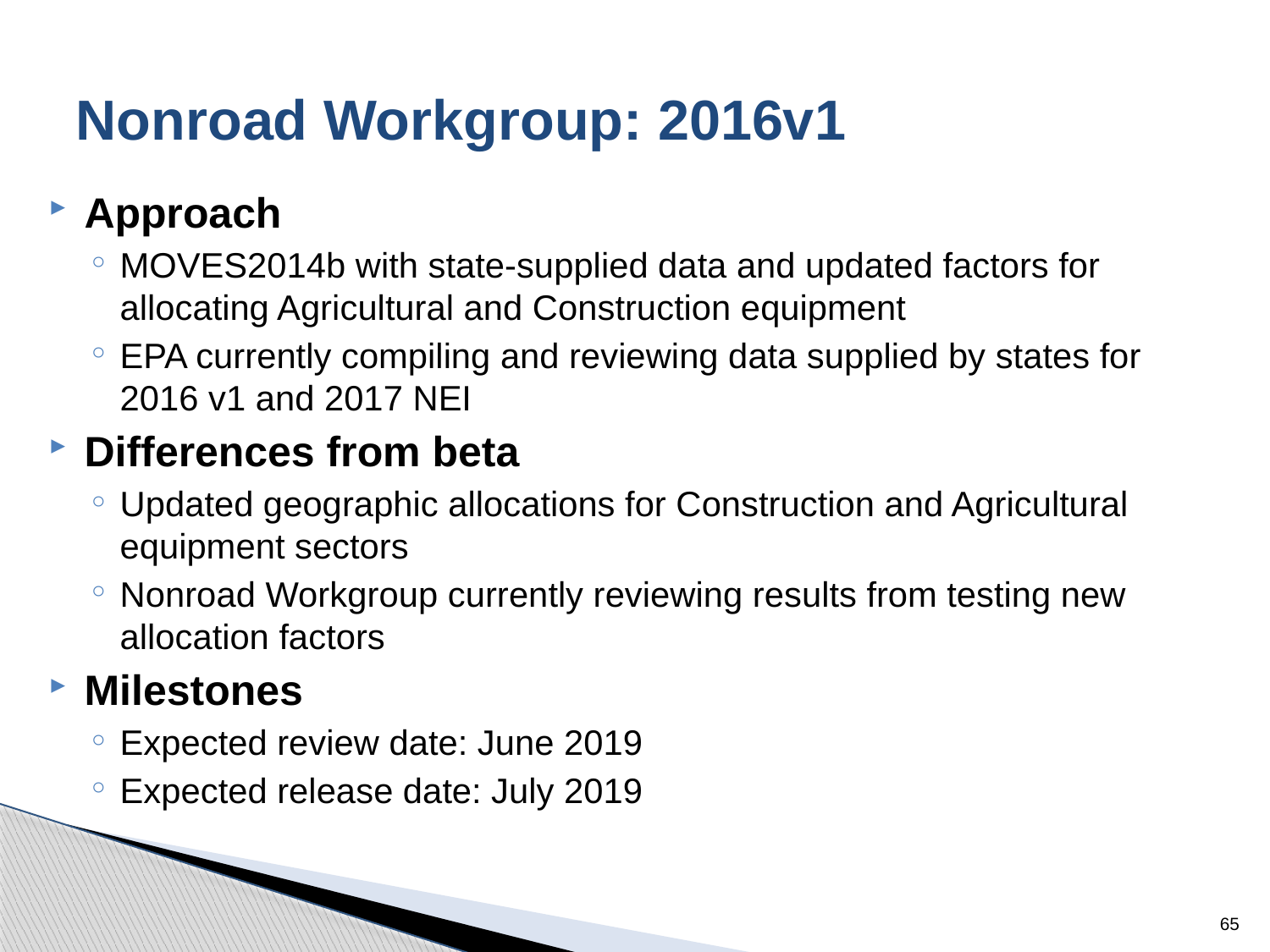

# Nonroad Workgroup: 2016v1
Approach
MOVES2014b with state-supplied data and updated factors for allocating Agricultural and Construction equipment
EPA currently compiling and reviewing data supplied by states for 2016 v1 and 2017 NEI
Differences from beta
Updated geographic allocations for Construction and Agricultural equipment sectors
Nonroad Workgroup currently reviewing results from testing new allocation factors
Milestones
Expected review date: June 2019
Expected release date: July 2019
65